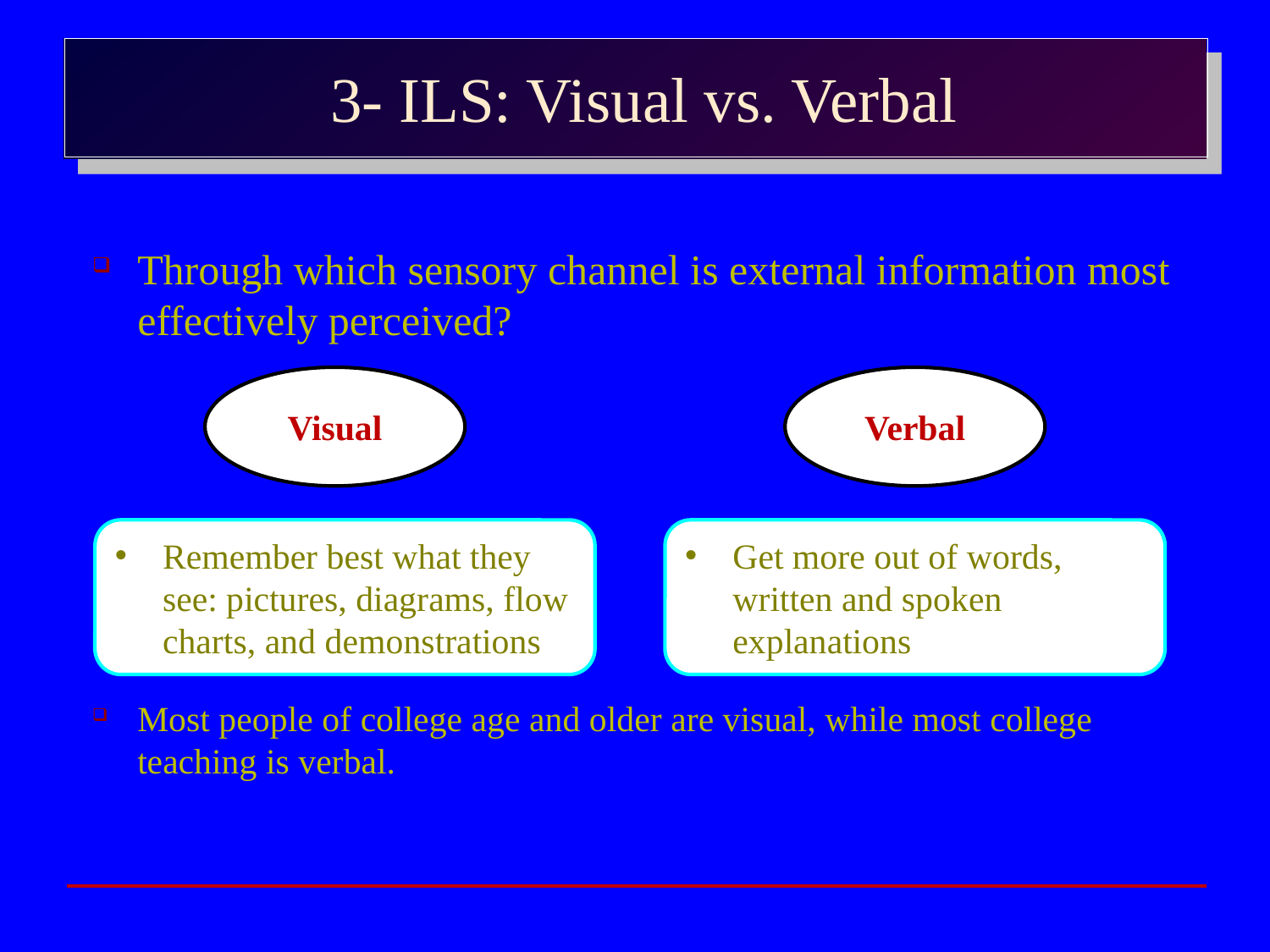

3- ILS: Visual vs. Verbal
Through which sensory channel is external information most effectively perceived?

Most people of college age and older are visual, while most college teaching is verbal.

Visual
Verbal
Remember best what they see: pictures, diagrams, flow charts, and demonstrations
Get more out of words, written and spoken explanations